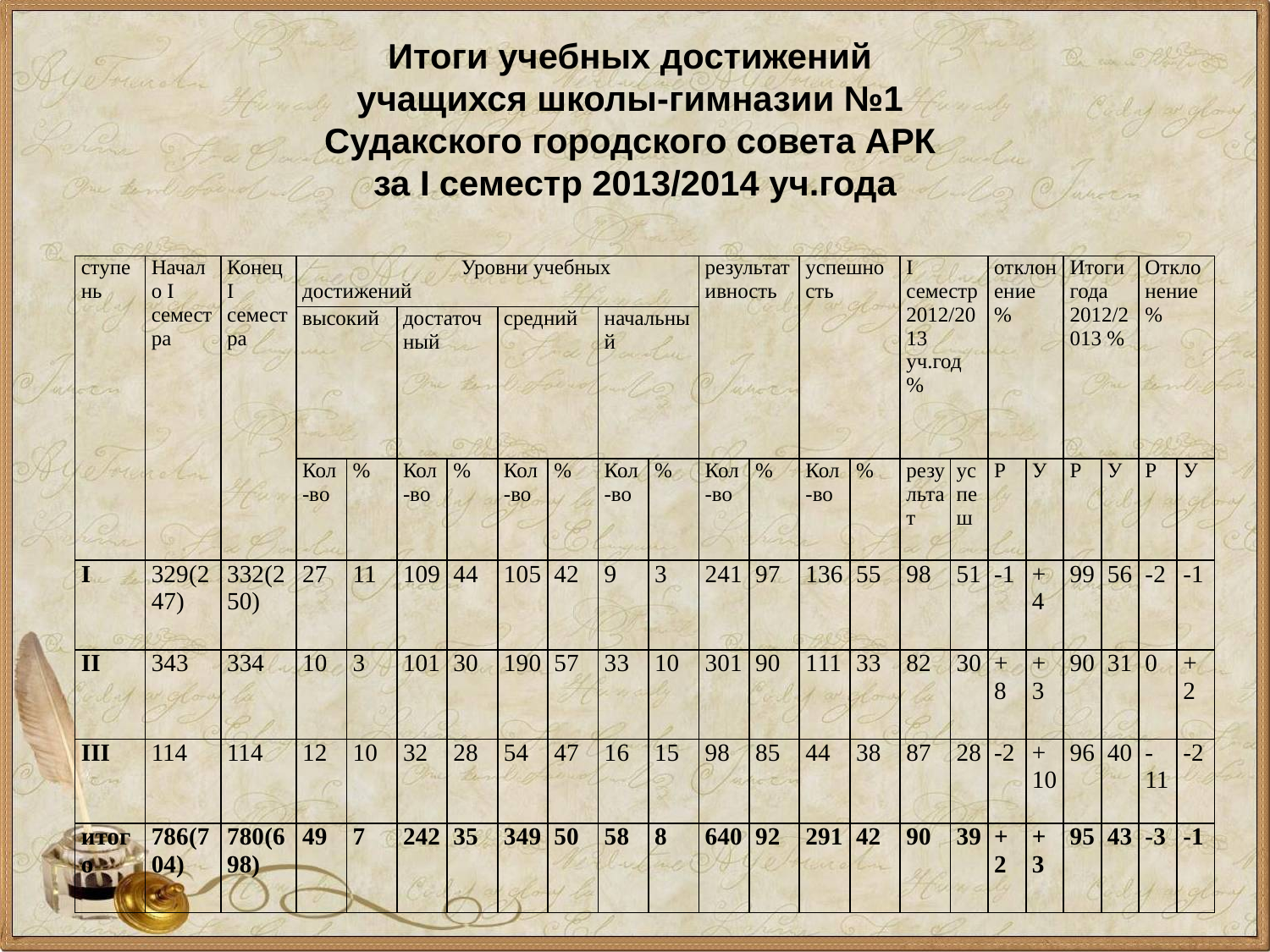

Итоги учебных достижений
учащихся школы-гимназии №1
Судакского городского совета АРК
за I семестр 2013/2014 уч.года
| ступень | Начало I семестра | Конец I семестра | Уровни учебных достижений |  |  |  |  |  |  |  | результативность |  | успешность |  | I семестр 2012/2013 уч.год % |  | отклонение % |  | Итоги года 2012/2013 % |  | Отклонение % |  |
| --- | --- | --- | --- | --- | --- | --- | --- | --- | --- | --- | --- | --- | --- | --- | --- | --- | --- | --- | --- | --- | --- | --- |
|  |  |  | высокий |  | достаточный |  | средний |  | начальный |  |  |  |  |  |  |  |  |  |  |  |  |  |
|  |  |  | Кол-во | % | Кол-во | % | Кол-во | % | Кол-во | % | Кол-во | % | Кол-во | % | результат | успеш | Р | У | Р | У | Р | У |
| I | 329(247) | 332(250) | 27 | 11 | 109 | 44 | 105 | 42 | 9 | 3 | 241 | 97 | 136 | 55 | 98 | 51 | -1 | +4 | 99 | 56 | -2 | -1 |
| II | 343 | 334 | 10 | 3 | 101 | 30 | 190 | 57 | 33 | 10 | 301 | 90 | 111 | 33 | 82 | 30 | +8 | +3 | 90 | 31 | 0 | +2 |
| III | 114 | 114 | 12 | 10 | 32 | 28 | 54 | 47 | 16 | 15 | 98 | 85 | 44 | 38 | 87 | 28 | -2 | +10 | 96 | 40 | -11 | -2 |
| итого | 786(704) | 780(698) | 49 | 7 | 242 | 35 | 349 | 50 | 58 | 8 | 640 | 92 | 291 | 42 | 90 | 39 | +2 | +3 | 95 | 43 | -3 | -1 |